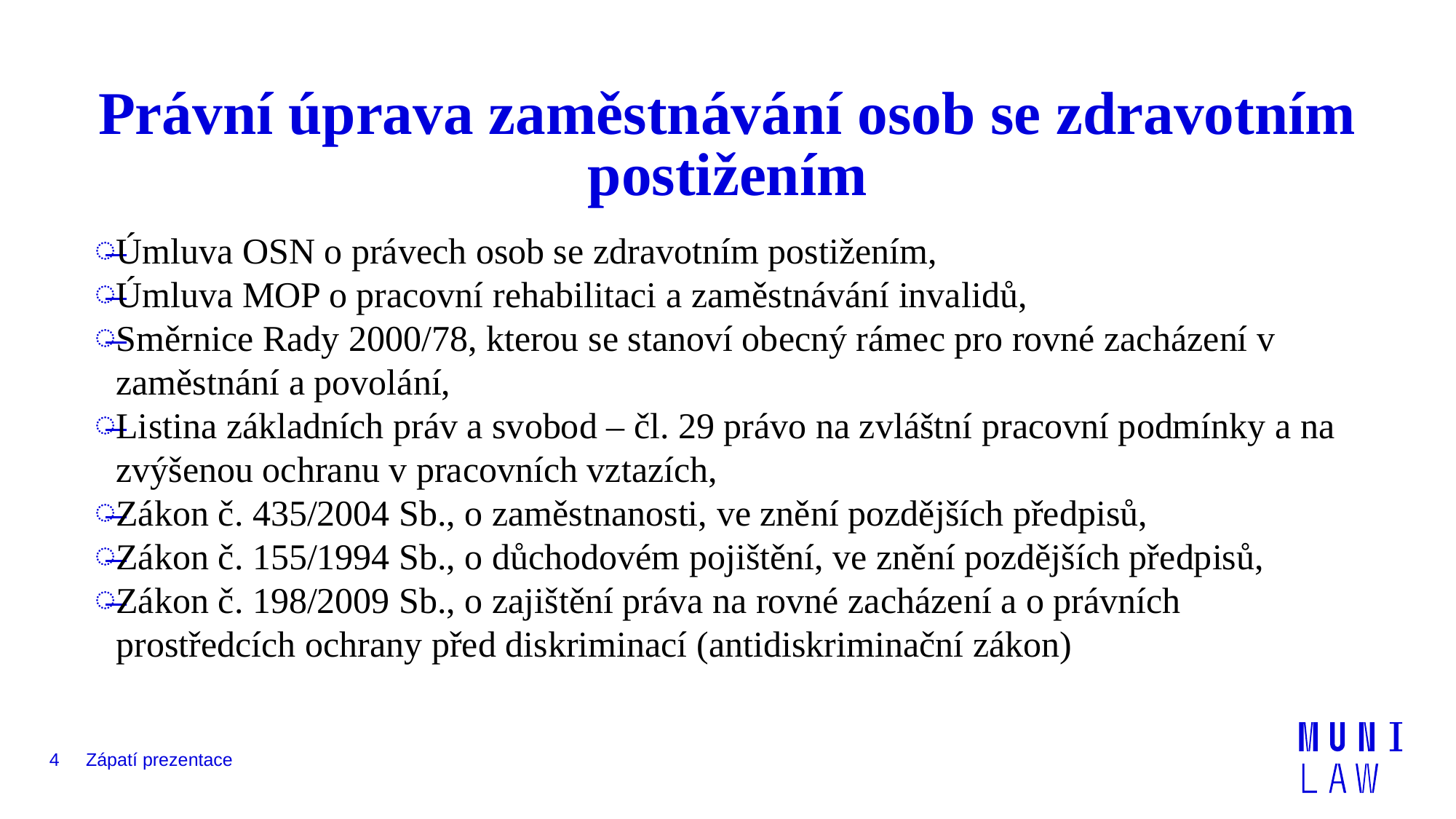

# Právní úprava zaměstnávání osob se zdravotním postižením
Úmluva OSN o právech osob se zdravotním postižením,
Úmluva MOP o pracovní rehabilitaci a zaměstnávání invalidů,
Směrnice Rady 2000/78, kterou se stanoví obecný rámec pro rovné zacházení v zaměstnání a povolání,
Listina základních práv a svobod – čl. 29 právo na zvláštní pracovní podmínky a na zvýšenou ochranu v pracovních vztazích,
Zákon č. 435/2004 Sb., o zaměstnanosti, ve znění pozdějších předpisů,
Zákon č. 155/1994 Sb., o důchodovém pojištění, ve znění pozdějších předpisů,
Zákon č. 198/2009 Sb., o zajištění práva na rovné zacházení a o právních prostředcích ochrany před diskriminací (antidiskriminační zákon)

4
Zápatí prezentace